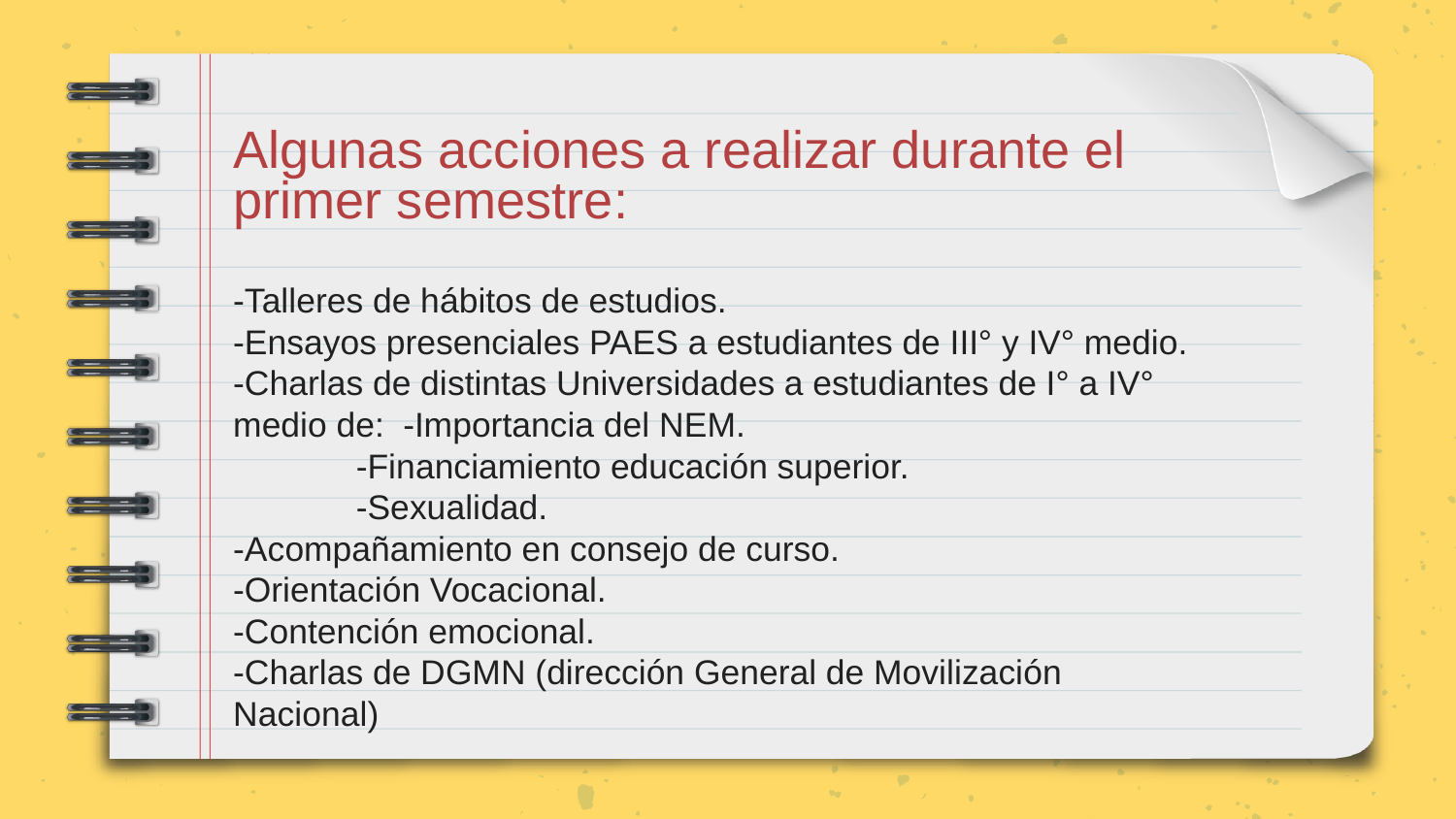

# Algunas acciones a realizar durante el primer semestre:

-Talleres de hábitos de estudios.
-Ensayos presenciales PAES a estudiantes de III° y IV° medio.
-Charlas de distintas Universidades a estudiantes de I° a IV° medio de:  -Importancia del NEM.
             -Financiamiento educación superior.
             -Sexualidad.
-Acompañamiento en consejo de curso.
-Orientación Vocacional.
-Contención emocional.
-Charlas de DGMN (dirección General de Movilización Nacional)